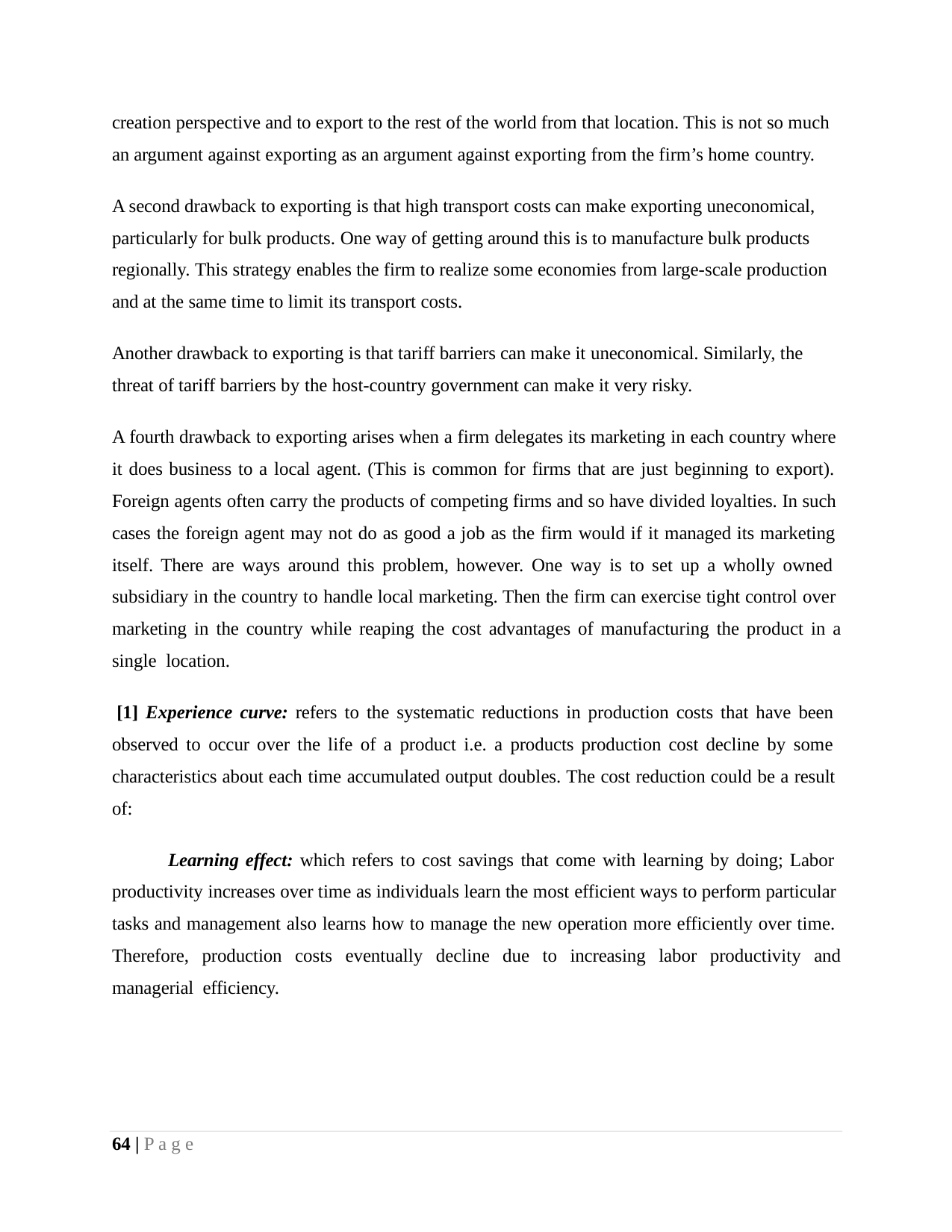

creation perspective and to export to the rest of the world from that location. This is not so much  an argument against exporting as an argument against exporting from the firm’s home country.

A second drawback to exporting is that high transport costs can make exporting uneconomical,  particularly for bulk products. One way of getting around this is to manufacture bulk products  regionally. This strategy enables the firm to realize some economies from large-scale production  and at the same time to limit its transport costs.

Another drawback to exporting is that tariff barriers can make it uneconomical. Similarly, the  threat of tariff barriers by the host-country government can make it very risky.

A fourth drawback to exporting arises when a firm delegates its marketing in each country where  it does business to a local agent. (This is common for firms that are just beginning to export).  Foreign agents often carry the products of competing firms and so have divided loyalties. In such  cases the foreign agent may not do as good a job as the firm would if it managed its marketing  itself. There are ways around this problem, however. One way is to set up a wholly owned  subsidiary in the country to handle local marketing. Then the firm can exercise tight control over  marketing in the country while reaping the cost advantages of manufacturing the product in a single  location.

[1] Experience curve: refers to the systematic reductions in production costs that have been  observed to occur over the life of a product i.e. a products production cost decline by some  characteristics about each time accumulated output doubles. The cost reduction could be a result  of:

Learning effect: which refers to cost savings that come with learning by doing; Labor  productivity increases over time as individuals learn the most efficient ways to perform particular  tasks and management also learns how to manage the new operation more efficiently over time.  Therefore, production costs eventually decline due to increasing labor productivity and managerial  efficiency.
64 | P a g e